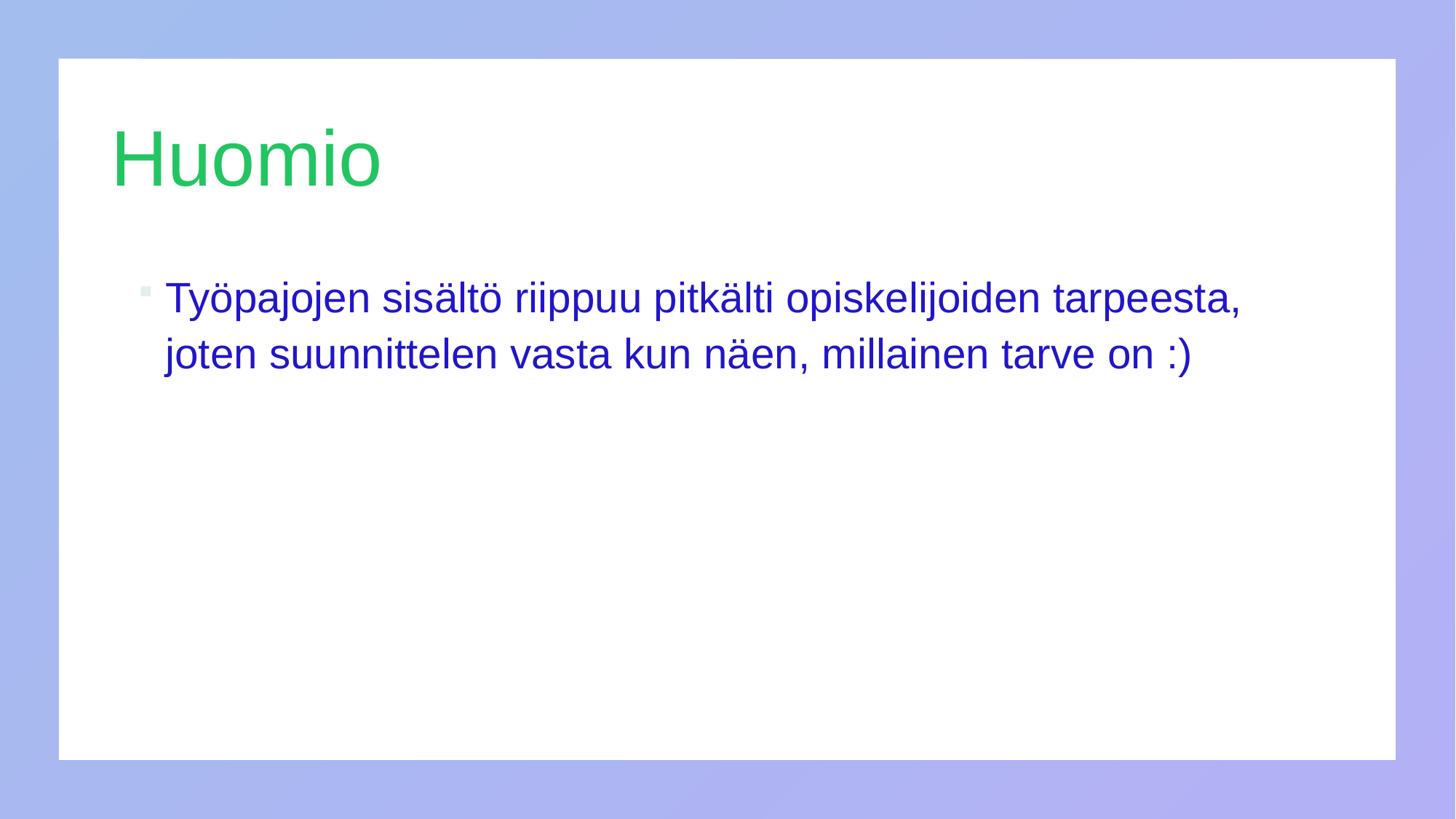

# Huomio
Työpajojen sisältö riippuu pitkälti opiskelijoiden tarpeesta, joten suunnittelen vasta kun näen, millainen tarve on :)